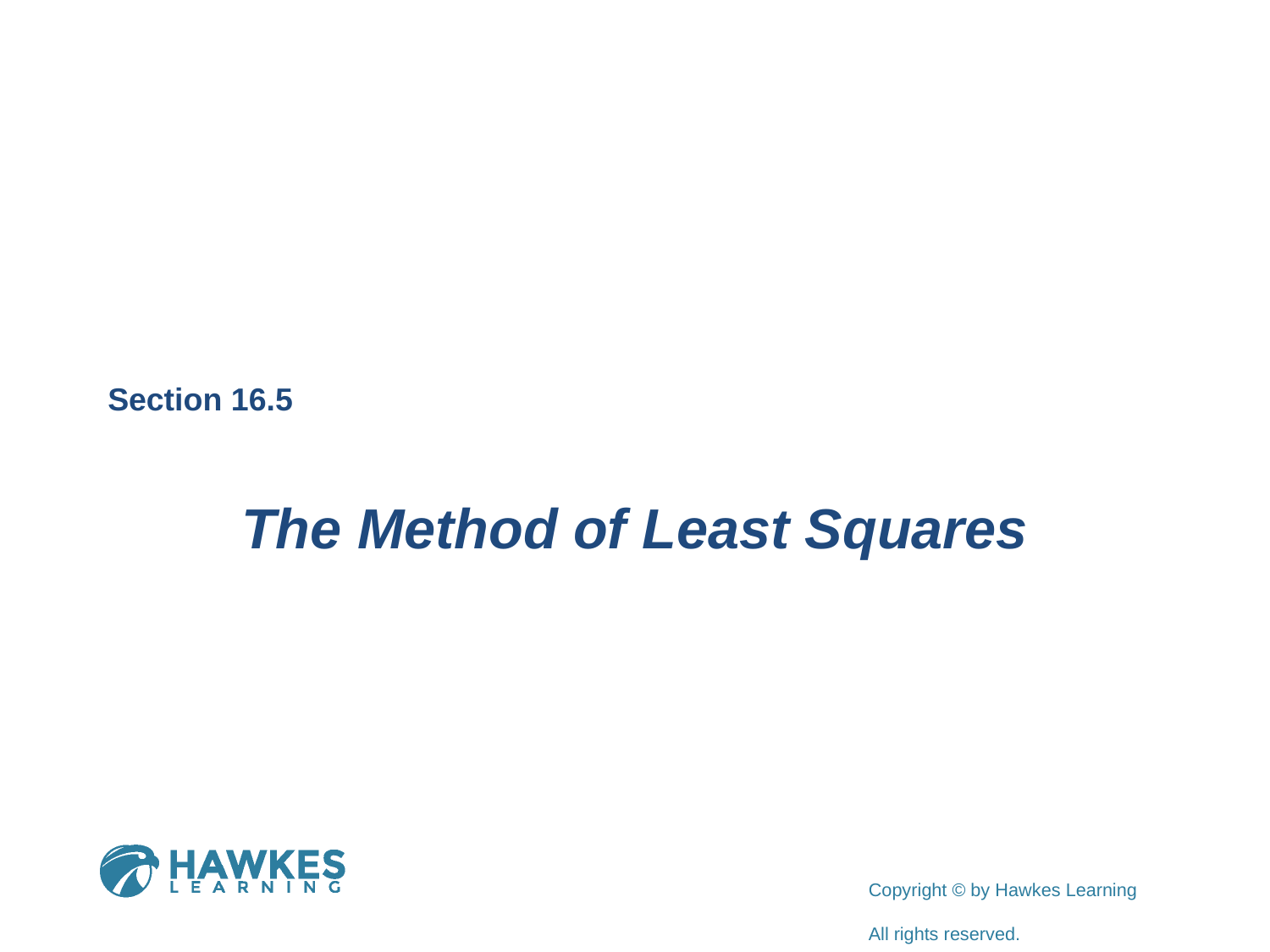

Section 16.5
The Method of Least Squares